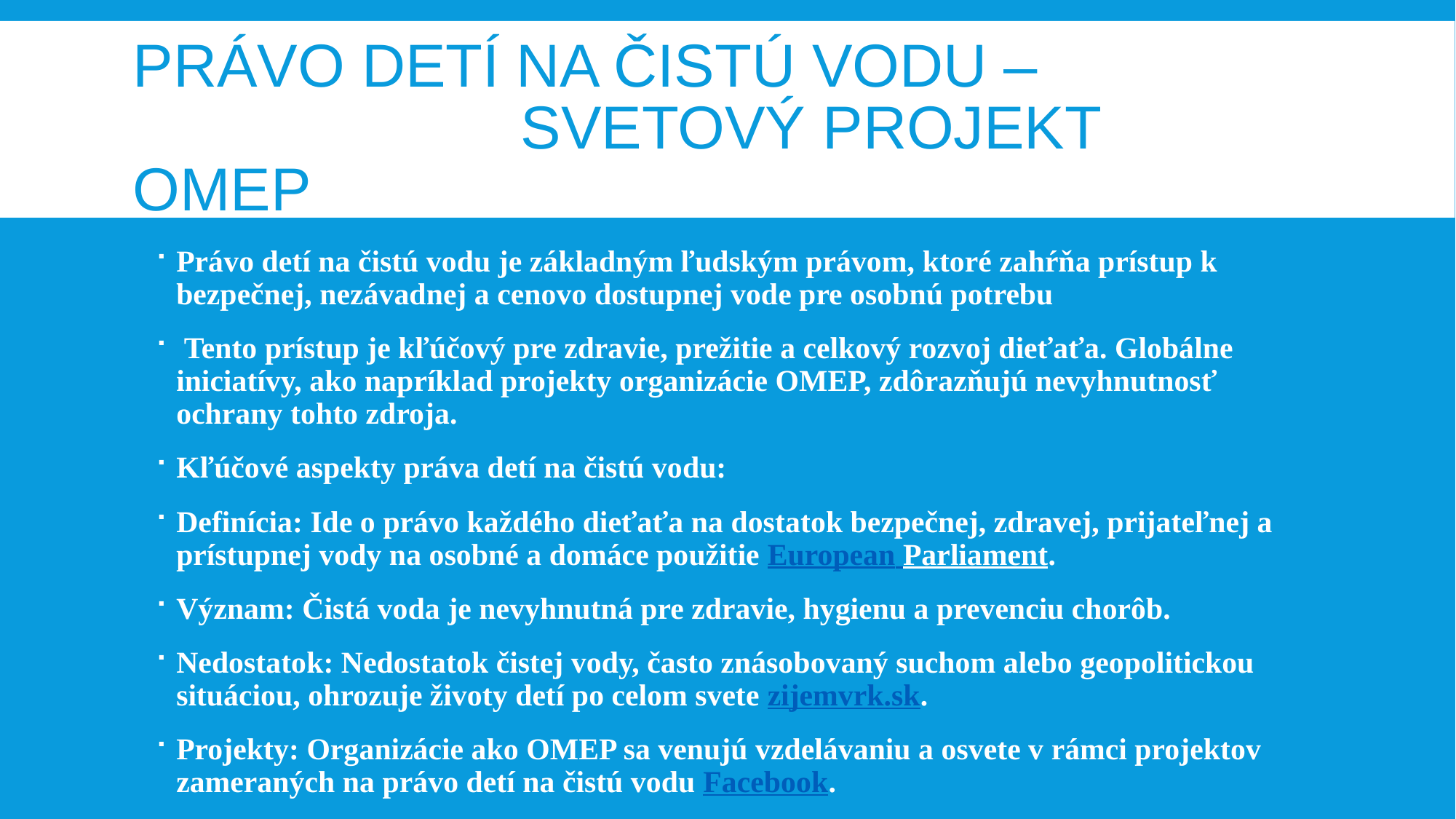

# Právo detí na čistú vodu – svetový projekt OMEP
Právo detí na čistú vodu je základným ľudským právom, ktoré zahŕňa prístup k bezpečnej, nezávadnej a cenovo dostupnej vode pre osobnú potrebu
 Tento prístup je kľúčový pre zdravie, prežitie a celkový rozvoj dieťaťa. Globálne iniciatívy, ako napríklad projekty organizácie OMEP, zdôrazňujú nevyhnutnosť ochrany tohto zdroja.
Kľúčové aspekty práva detí na čistú vodu:
Definícia: Ide o právo každého dieťaťa na dostatok bezpečnej, zdravej, prijateľnej a prístupnej vody na osobné a domáce použitie European Parliament.
Význam: Čistá voda je nevyhnutná pre zdravie, hygienu a prevenciu chorôb.
Nedostatok: Nedostatok čistej vody, často znásobovaný suchom alebo geopolitickou situáciou, ohrozuje životy detí po celom svete zijemvrk.sk.
Projekty: Organizácie ako OMEP sa venujú vzdelávaniu a osvete v rámci projektov zameraných na právo detí na čistú vodu Facebook.
Prístup k nezávadnej vode je teda neodmysliteľnou súčasťou zabezpečenia zdravého prostredia pre rast a vývoj detí.